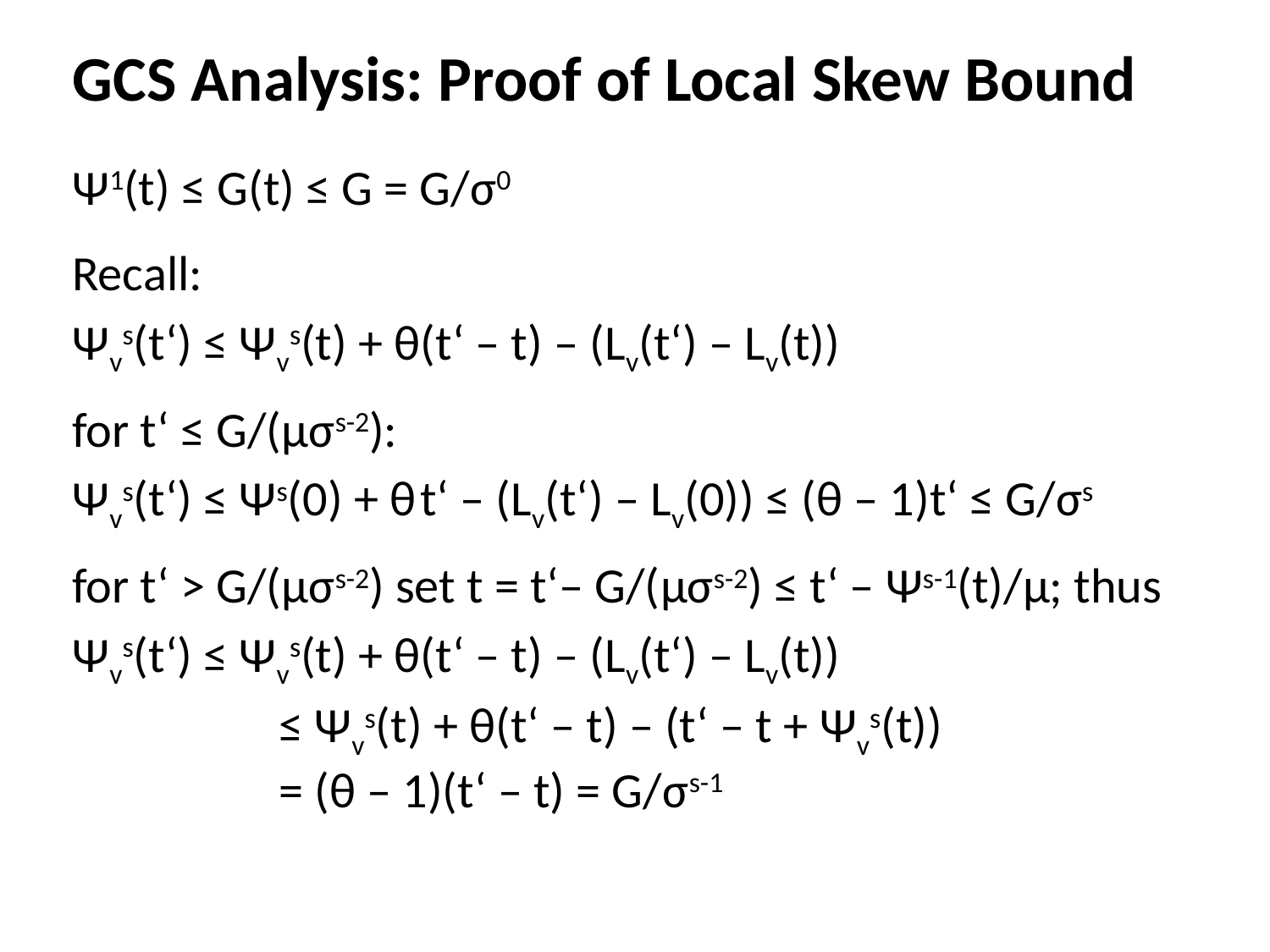

GCS Analysis: Proof of Local Skew Bound
Ψ1(t) ≤ G(t) ≤ G = G/σ0

Recall:
Ψvs(t‘) ≤ Ψvs(t) + θ(t‘ – t) – (Lv(t‘) – Lv(t))

for t‘ ≤ G/(μσs-2):
Ψvs(t‘) ≤ Ψs(0) + θ t‘ – (Lv(t‘) – Lv(0)) ≤ (θ – 1)t‘ ≤ G/σs

for t‘ > G/(μσs-2) set t = t‘– G/(μσs-2) ≤ t‘ – Ψs-1(t)/μ; thus
Ψvs(t‘) ≤ Ψvs(t) + θ(t‘ – t) – (Lv(t‘) – Lv(t))
		 ≤ Ψvs(t) + θ(t‘ – t) – (t‘ – t + Ψvs(t))
		 = (θ – 1)(t‘ – t) = G/σs-1